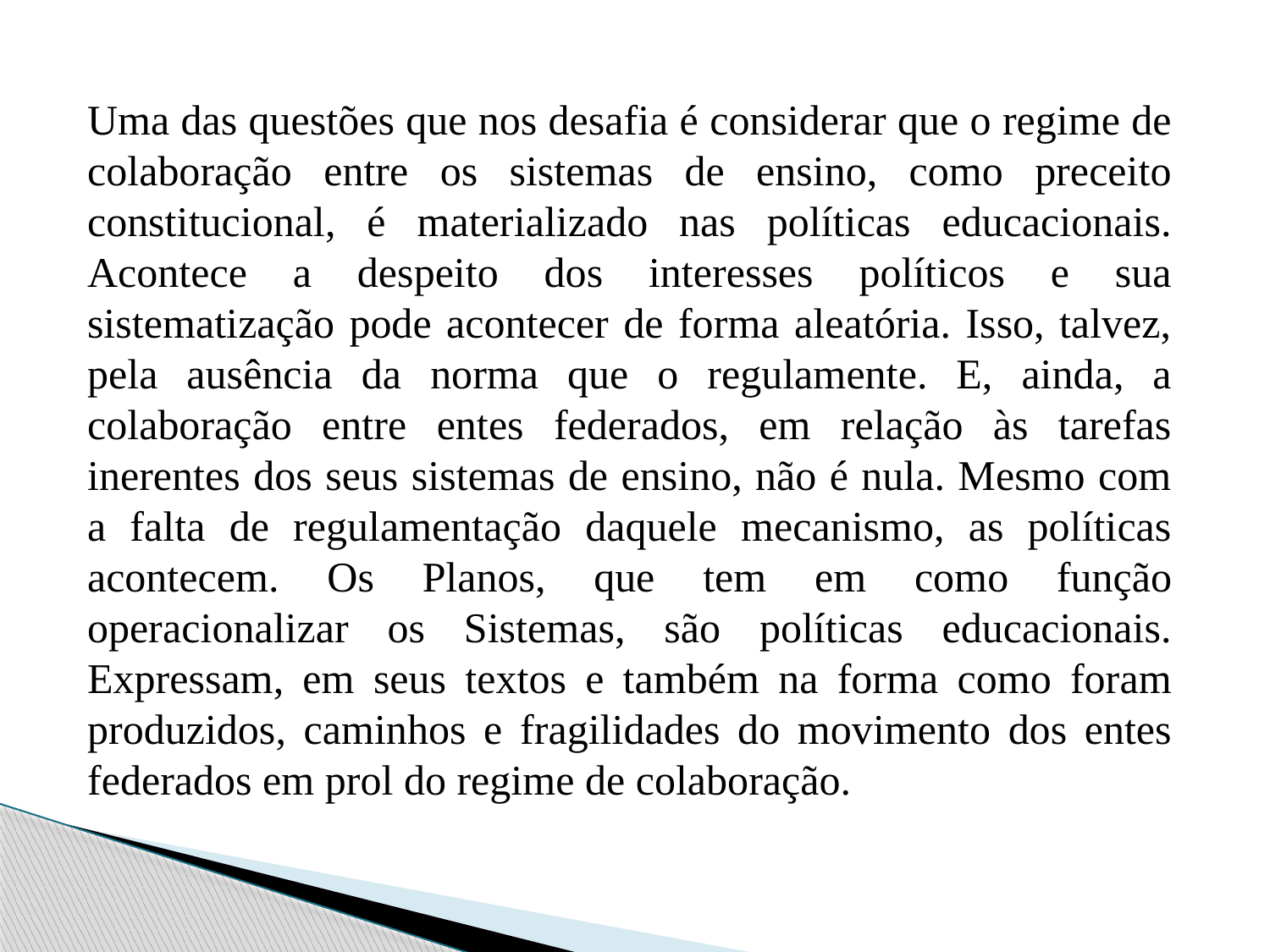

Uma das questões que nos desafia é considerar que o regime de colaboração entre os sistemas de ensino, como preceito constitucional, é materializado nas políticas educacionais. Acontece a despeito dos interesses políticos e sua sistematização pode acontecer de forma aleatória. Isso, talvez, pela ausência da norma que o regulamente. E, ainda, a colaboração entre entes federados, em relação às tarefas inerentes dos seus sistemas de ensino, não é nula. Mesmo com a falta de regulamentação daquele mecanismo, as políticas acontecem. Os Planos, que tem em como função operacionalizar os Sistemas, são políticas educacionais. Expressam, em seus textos e também na forma como foram produzidos, caminhos e fragilidades do movimento dos entes federados em prol do regime de colaboração.